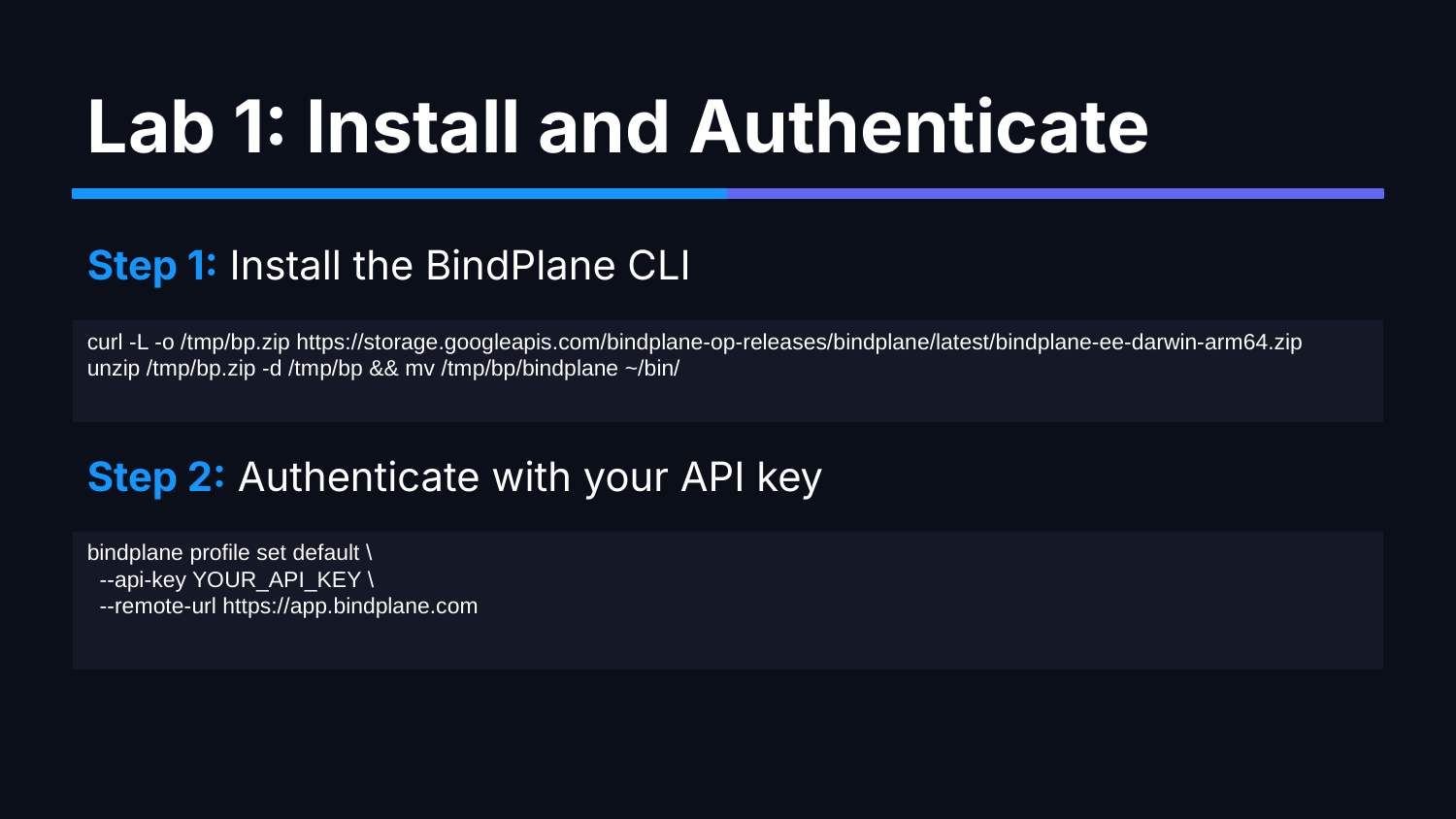

Lab 1: Install and Authenticate

Step 1: Install the BindPlane CLI
curl -L -o /tmp/bp.zip https://storage.googleapis.com/bindplane-op-releases/bindplane/latest/bindplane-ee-darwin-arm64.zip
unzip /tmp/bp.zip -d /tmp/bp && mv /tmp/bp/bindplane ~/bin/
Step 2: Authenticate with your API key
bindplane profile set default \
  --api-key YOUR_API_KEY \
  --remote-url https://app.bindplane.com